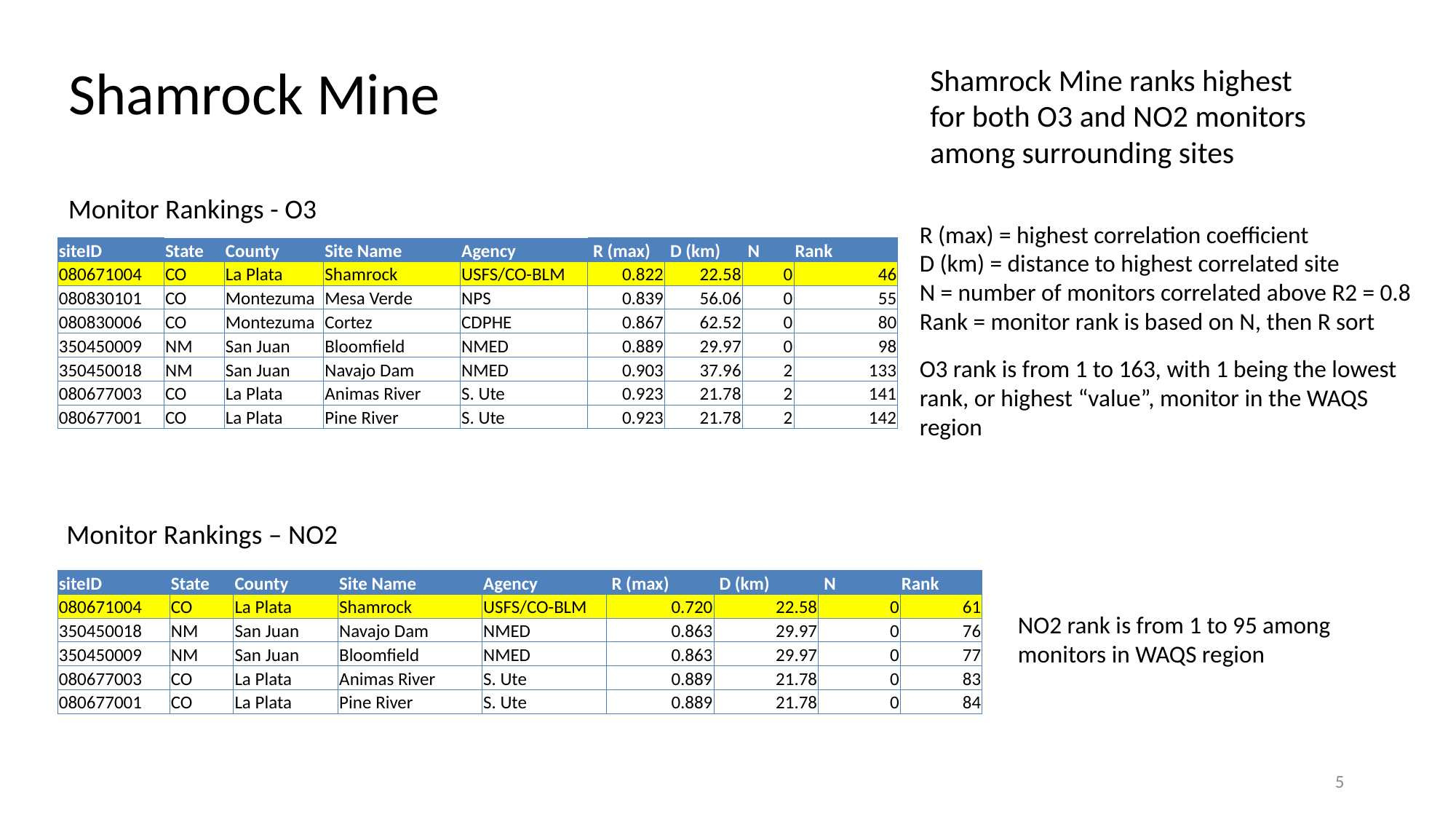

Shamrock Mine ranks highest for both O3 and NO2 monitors among surrounding sites
# Shamrock Mine
Monitor Rankings - O3
R (max) = highest correlation coefficient
D (km) = distance to highest correlated site
N = number of monitors correlated above R2 = 0.8
Rank = monitor rank is based on N, then R sort
O3 rank is from 1 to 163, with 1 being the lowest rank, or highest “value”, monitor in the WAQS region
| siteID | State | County | Site Name | Agency | R (max) | D (km) | N | Rank |
| --- | --- | --- | --- | --- | --- | --- | --- | --- |
| 080671004 | CO | La Plata | Shamrock | USFS/CO-BLM | 0.822 | 22.58 | 0 | 46 |
| 080830101 | CO | Montezuma | Mesa Verde | NPS | 0.839 | 56.06 | 0 | 55 |
| 080830006 | CO | Montezuma | Cortez | CDPHE | 0.867 | 62.52 | 0 | 80 |
| 350450009 | NM | San Juan | Bloomfield | NMED | 0.889 | 29.97 | 0 | 98 |
| 350450018 | NM | San Juan | Navajo Dam | NMED | 0.903 | 37.96 | 2 | 133 |
| 080677003 | CO | La Plata | Animas River | S. Ute | 0.923 | 21.78 | 2 | 141 |
| 080677001 | CO | La Plata | Pine River | S. Ute | 0.923 | 21.78 | 2 | 142 |
Monitor Rankings – NO2
| siteID | State | County | Site Name | Agency | R (max) | D (km) | N | Rank |
| --- | --- | --- | --- | --- | --- | --- | --- | --- |
| 080671004 | CO | La Plata | Shamrock | USFS/CO-BLM | 0.720 | 22.58 | 0 | 61 |
| 350450018 | NM | San Juan | Navajo Dam | NMED | 0.863 | 29.97 | 0 | 76 |
| 350450009 | NM | San Juan | Bloomfield | NMED | 0.863 | 29.97 | 0 | 77 |
| 080677003 | CO | La Plata | Animas River | S. Ute | 0.889 | 21.78 | 0 | 83 |
| 080677001 | CO | La Plata | Pine River | S. Ute | 0.889 | 21.78 | 0 | 84 |
NO2 rank is from 1 to 95 among monitors in WAQS region

5